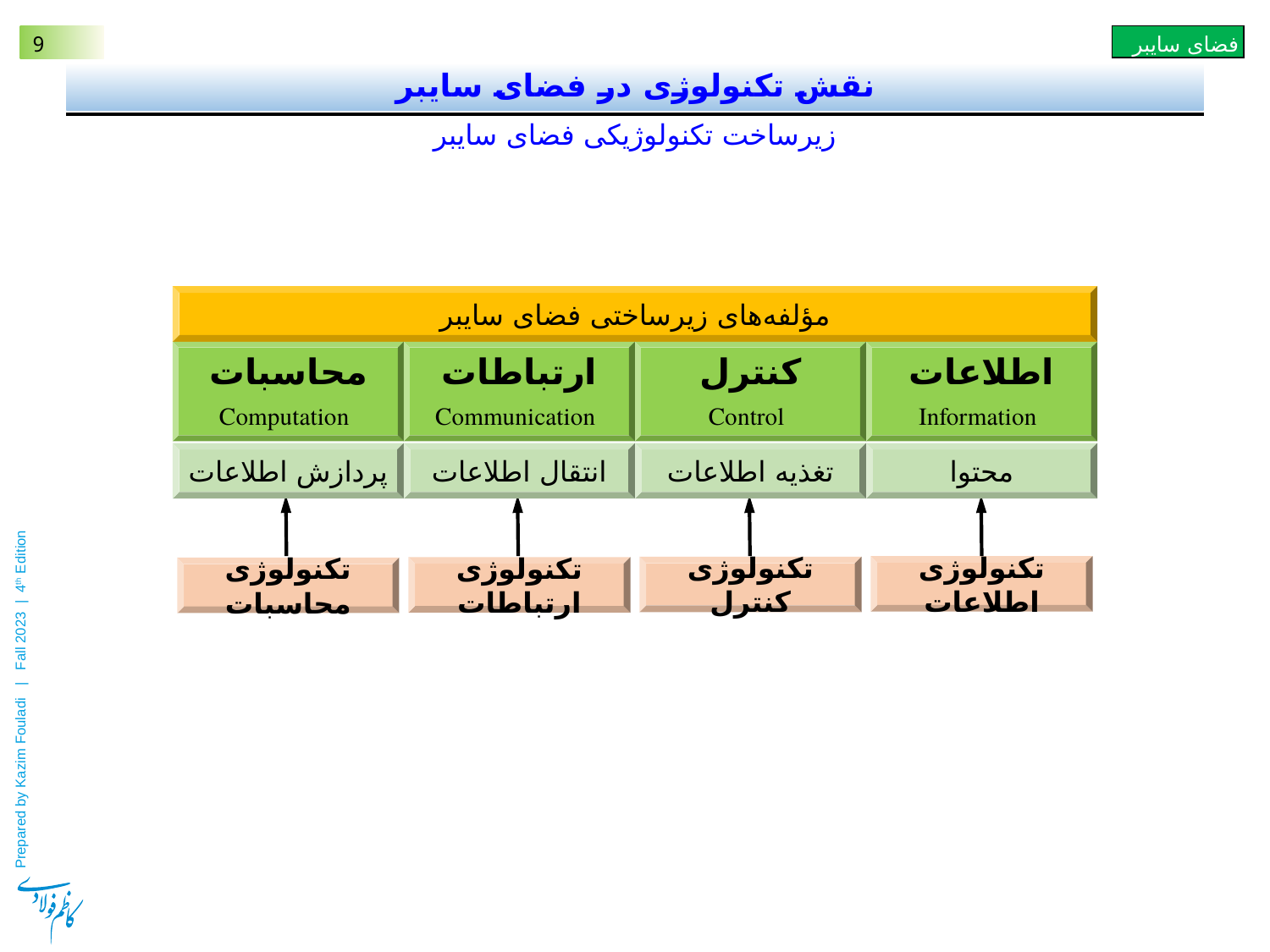

# نقش تکنولوژی در فضای سایبر
زیرساخت تکنولوژیکی فضای سایبر

مؤلفه‌های زیرساختی فضای سایبر
محاسبات

 Computation
ارتباطات

 Communication
کنترل

 Control
اطلاعات

 Information
پردازش اطلاعات
انتقال اطلاعات
تغذیه‌ اطلاعات
محتوا
تکنولوژی اطلاعات
تکنولوژی کنترل
تکنولوژی ارتباطات
تکنولوژی محاسبات